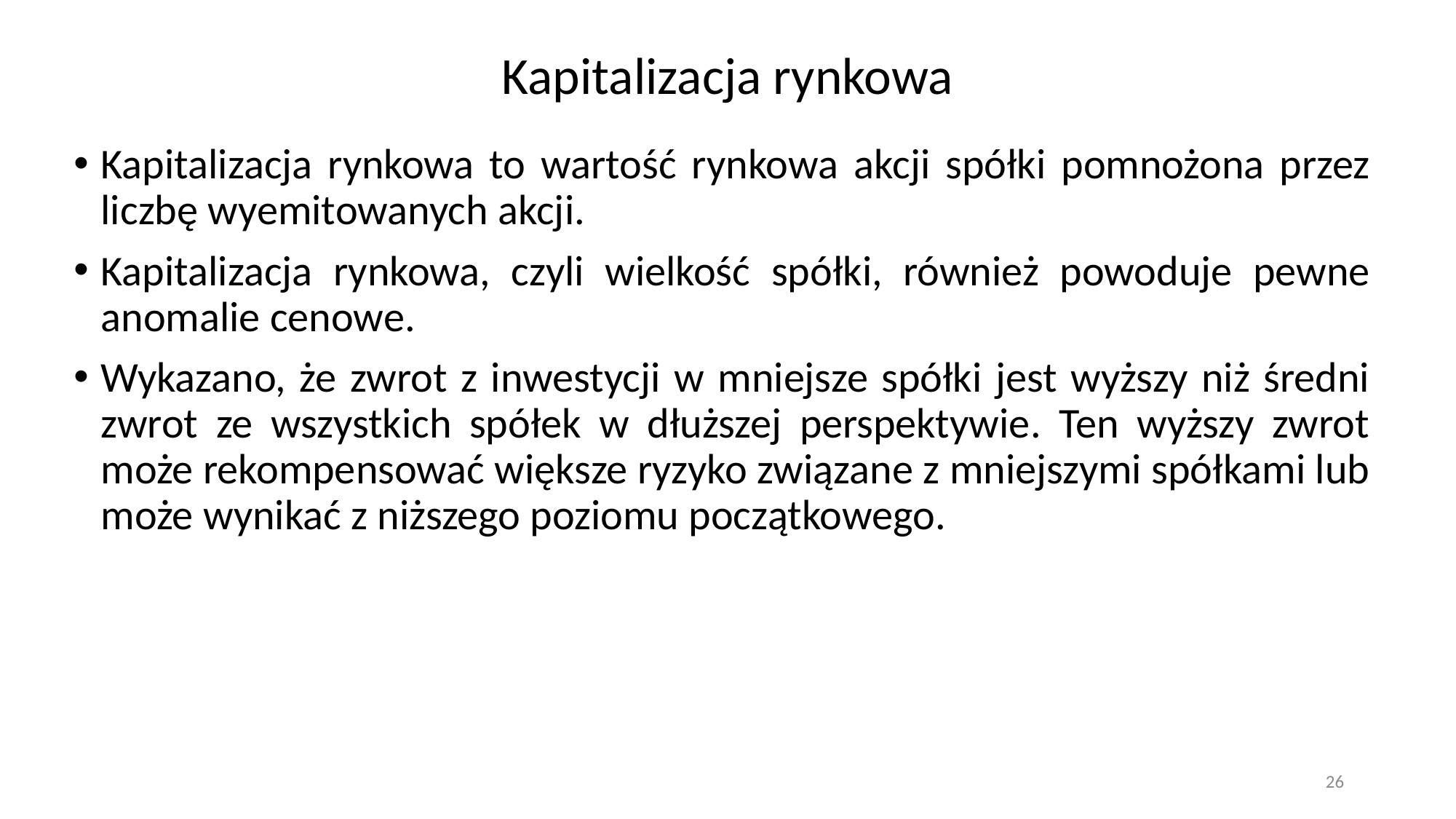

# Kapitalizacja rynkowa
Kapitalizacja rynkowa to wartość rynkowa akcji spółki pomnożona przez liczbę wyemitowanych akcji.
Kapitalizacja rynkowa, czyli wielkość spółki, również powoduje pewne anomalie cenowe.
Wykazano, że zwrot z inwestycji w mniejsze spółki jest wyższy niż średni zwrot ze wszystkich spółek w dłuższej perspektywie. Ten wyższy zwrot może rekompensować większe ryzyko związane z mniejszymi spółkami lub może wynikać z niższego poziomu początkowego.
26